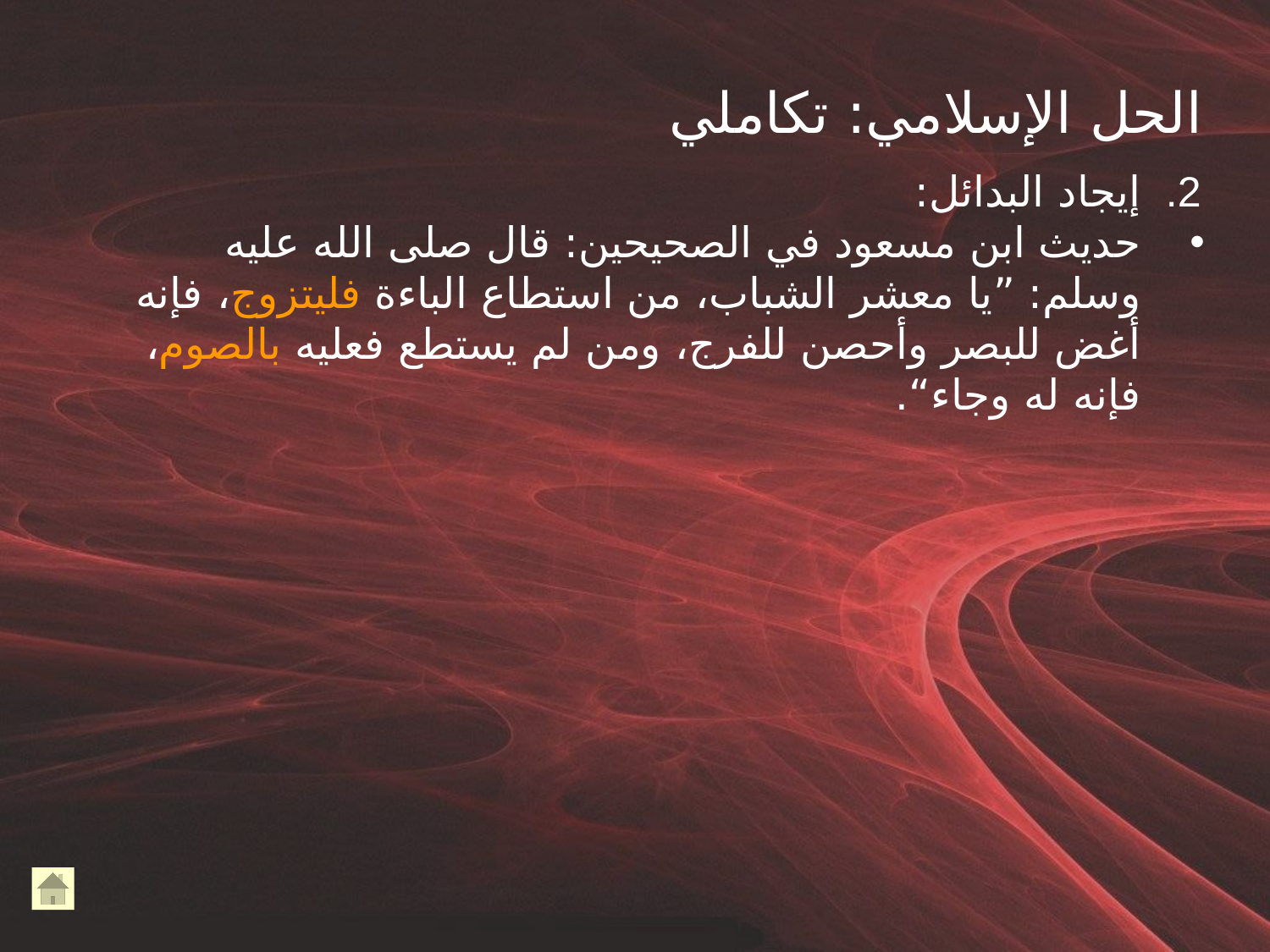

# الحل الإسلامي: تكاملي
إيجاد البدائل:
حديث ابن مسعود في الصحيحين: قال صلى الله عليه وسلم: ”يا معشر الشباب، من استطاع الباءة فليتزوج، فإنه أغض للبصر وأحصن للفرج، ومن لم يستطع فعليه بالصوم، فإنه له وجاء“.